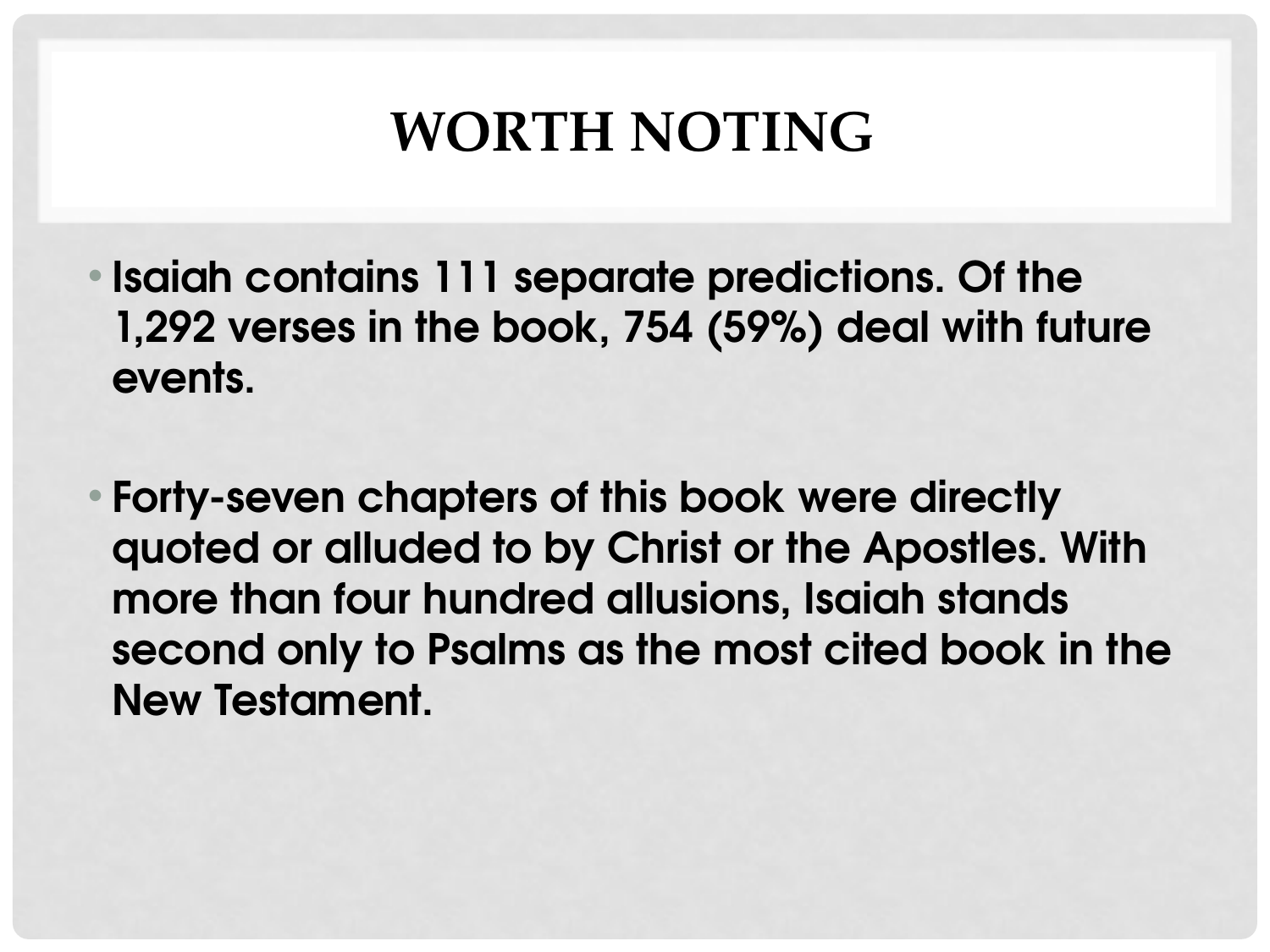

# Worth Noting
Isaiah contains 111 separate predictions. Of the 1,292 verses in the book, 754 (59%) deal with future events.

Forty-seven chapters of this book were directly quoted or alluded to by Christ or the Apostles. With more than four hundred allusions, Isaiah stands second only to Psalms as the most cited book in the New Testament.